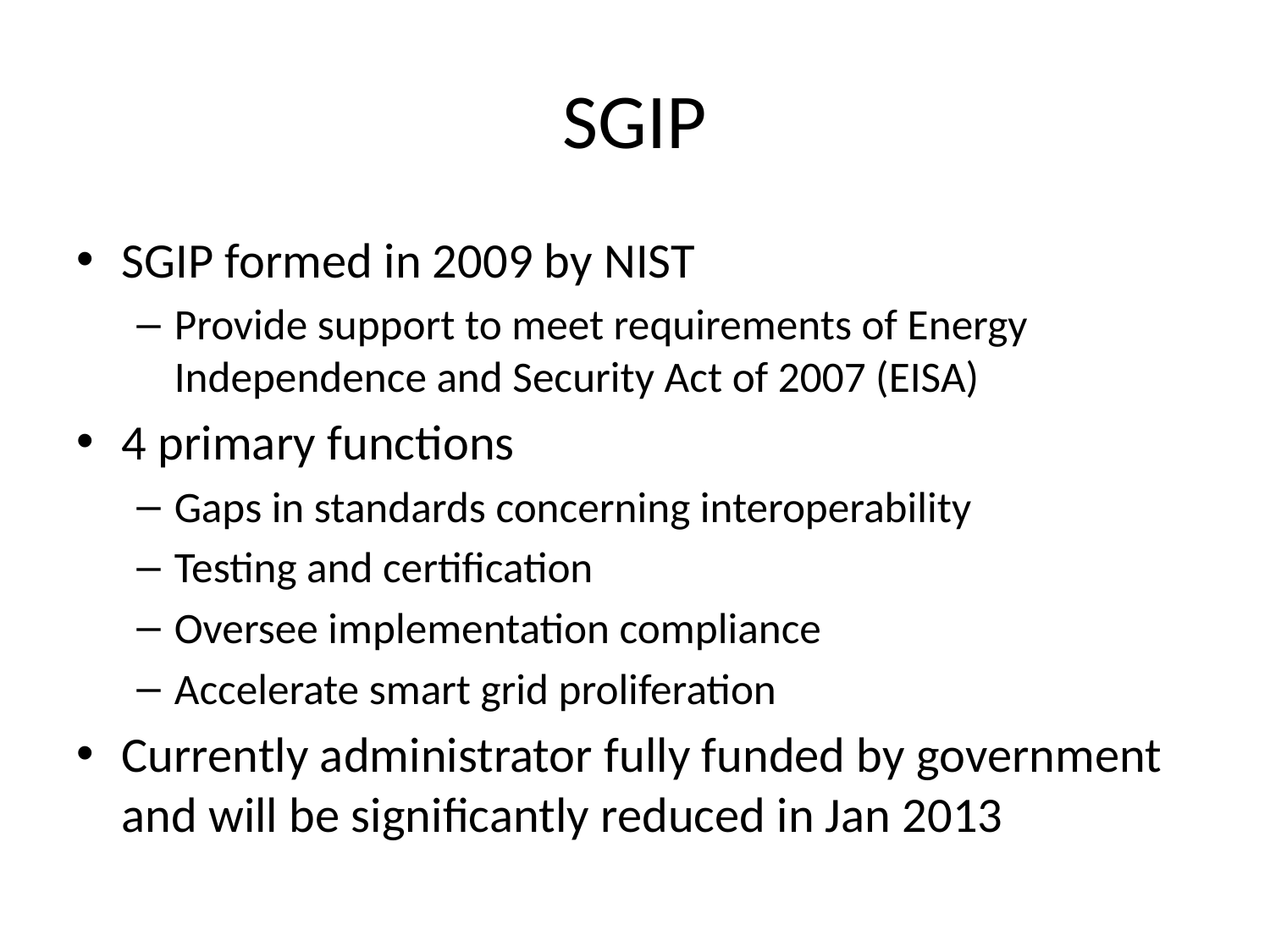

# SGIP
SGIP formed in 2009 by NIST
Provide support to meet requirements of Energy Independence and Security Act of 2007 (EISA)
4 primary functions
Gaps in standards concerning interoperability
Testing and certification
Oversee implementation compliance
Accelerate smart grid proliferation
Currently administrator fully funded by government and will be significantly reduced in Jan 2013